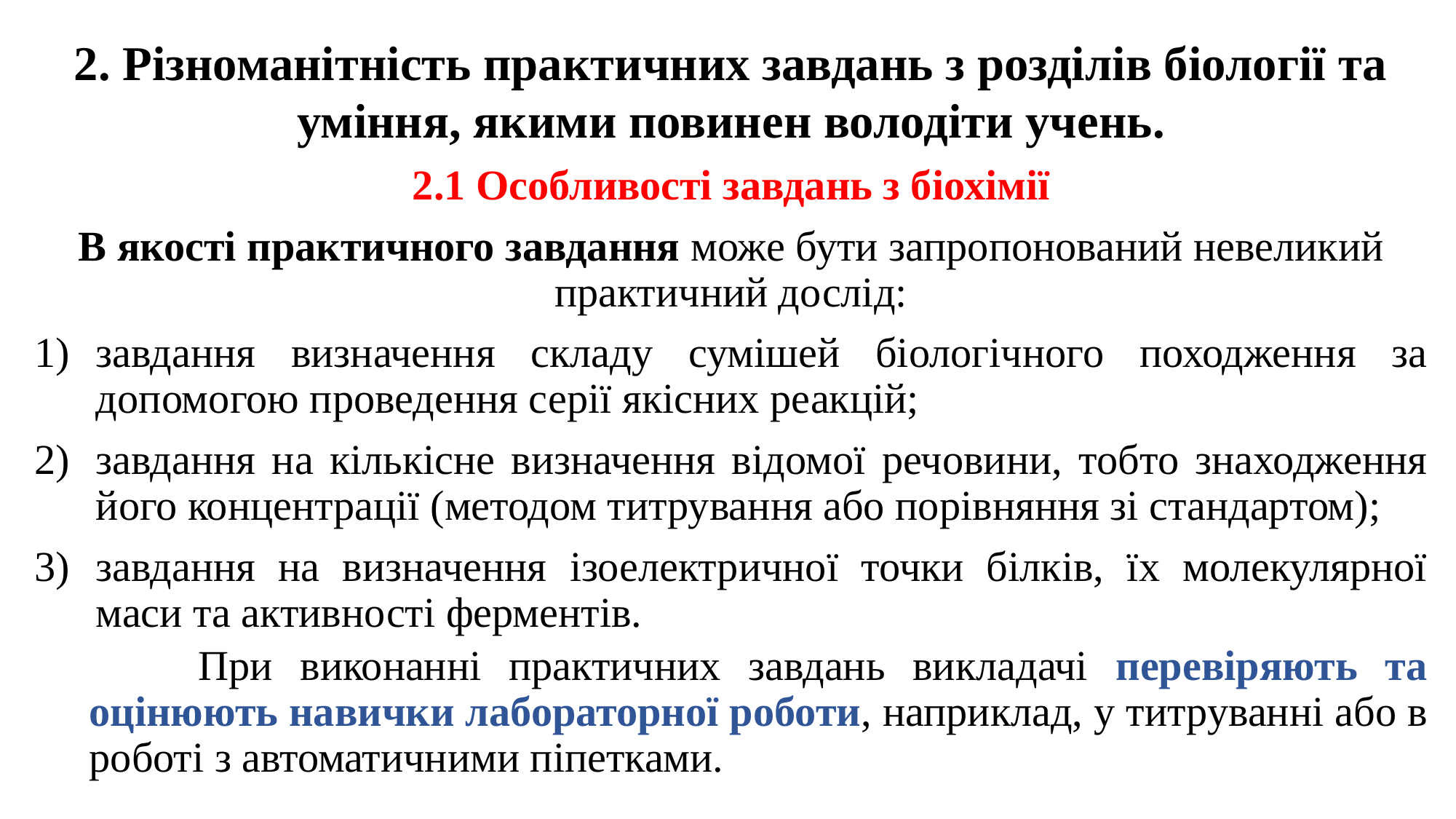

2. Різноманітність практичних завдань з розділів біології та уміння, якими повинен володіти учень.
2.1 Особливості завдань з біохімії
В якості практичного завдання може бути запропонований невеликий практичний дослід:
завдання визначення складу сумішей біологічного походження за допомогою проведення серії якісних реакцій;
завдання на кількісне визначення відомої речовини, тобто знаходження його концентрації (методом титрування або порівняння зі стандартом);
завдання на визначення ізоелектричної точки білків, їх молекулярної маси та активності ферментів.
	При виконанні практичних завдань викладачі перевіряють та оцінюють навички лабораторної роботи, наприклад, у титруванні або в роботі з автоматичними піпетками.